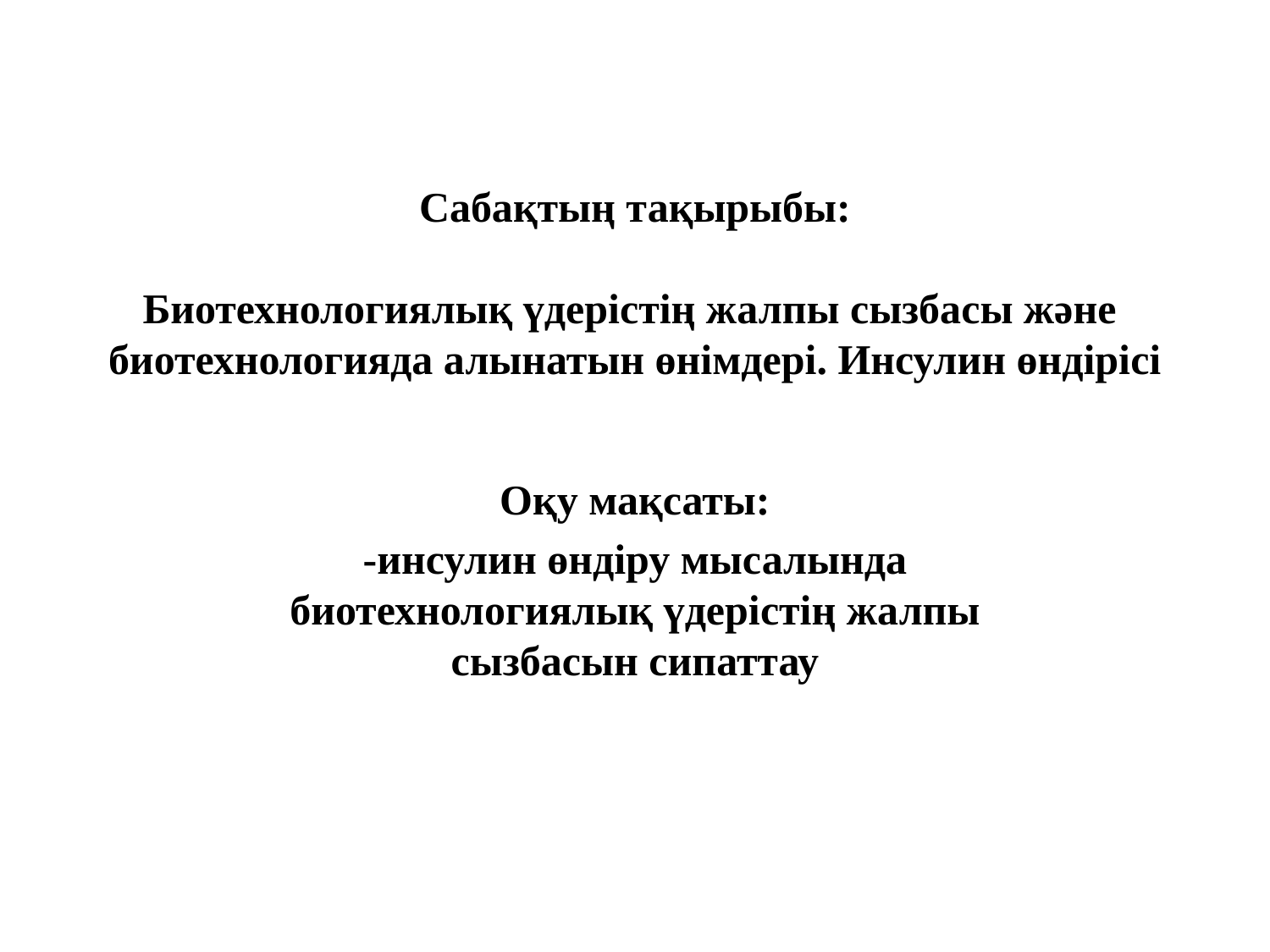

# Сабақтың тақырыбы: Биотехнологиялық үдерістің жалпы сызбасы және  биотехнологияда алынатын өнімдері. Инсулин өндірісі
Оқу мақсаты:
-инсулин өндіру мысалында биотехнологиялық үдерістің жалпы сызбасын сипаттау